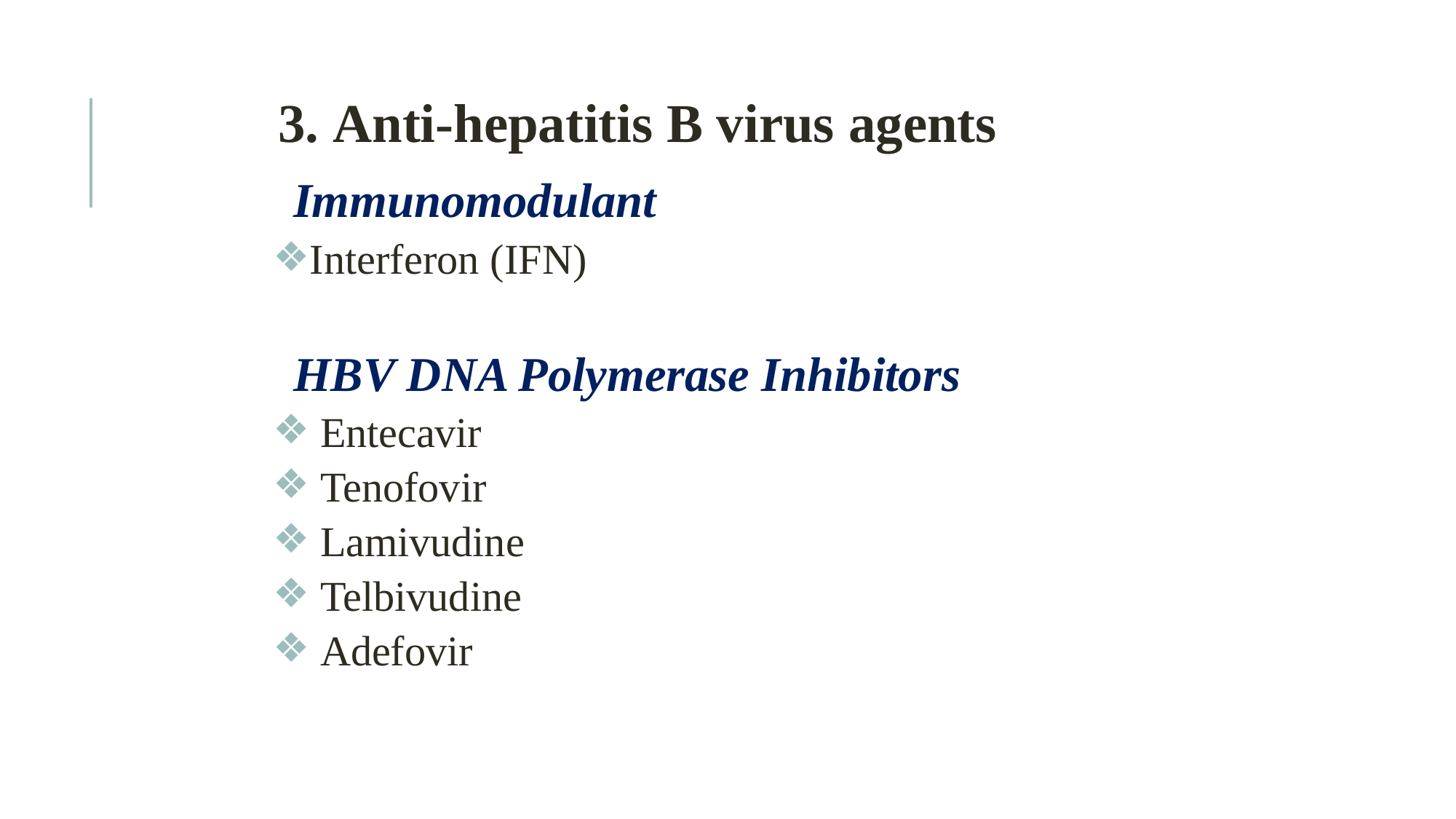

# 3. Anti-hepatitis B virus agents
Immunomodulant
Interferon (IFN)

HBV DNA Polymerase Inhibitors
Entecavir
Tenofovir
Lamivudine
Telbivudine
Adefovir